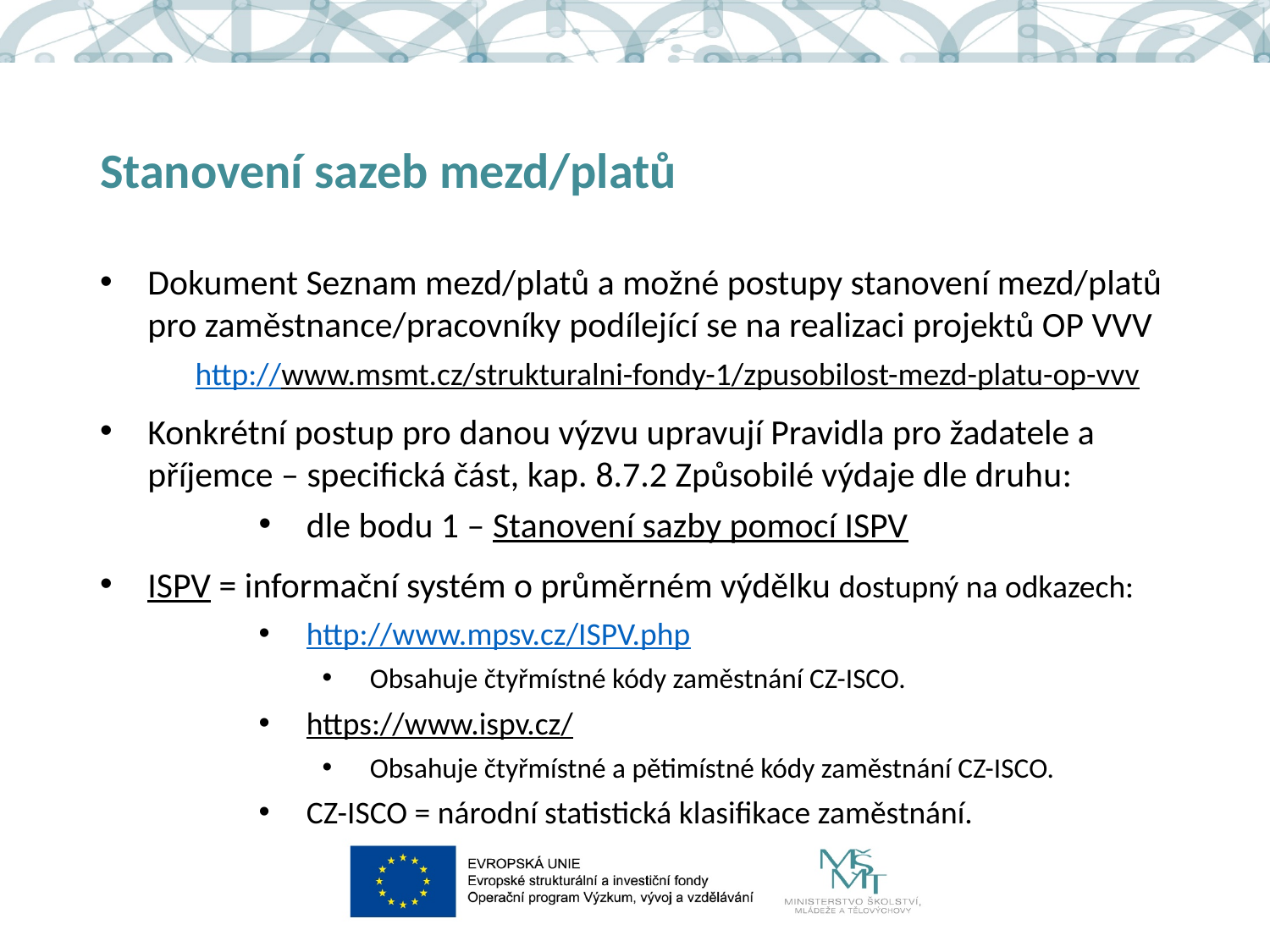

# Stanovení sazeb mezd/platů
Dokument Seznam mezd/platů a možné postupy stanovení mezd/platů pro zaměstnance/pracovníky podílející se na realizaci projektů OP VVV
http://www.msmt.cz/strukturalni-fondy-1/zpusobilost-mezd-platu-op-vvv
Konkrétní postup pro danou výzvu upravují Pravidla pro žadatele a příjemce – specifická část, kap. 8.7.2 Způsobilé výdaje dle druhu:
dle bodu 1 – Stanovení sazby pomocí ISPV
ISPV = informační systém o průměrném výdělku dostupný na odkazech:
http://www.mpsv.cz/ISPV.php
Obsahuje čtyřmístné kódy zaměstnání CZ-ISCO.
https://www.ispv.cz/
Obsahuje čtyřmístné a pětimístné kódy zaměstnání CZ-ISCO.
CZ-ISCO = národní statistická klasifikace zaměstnání.